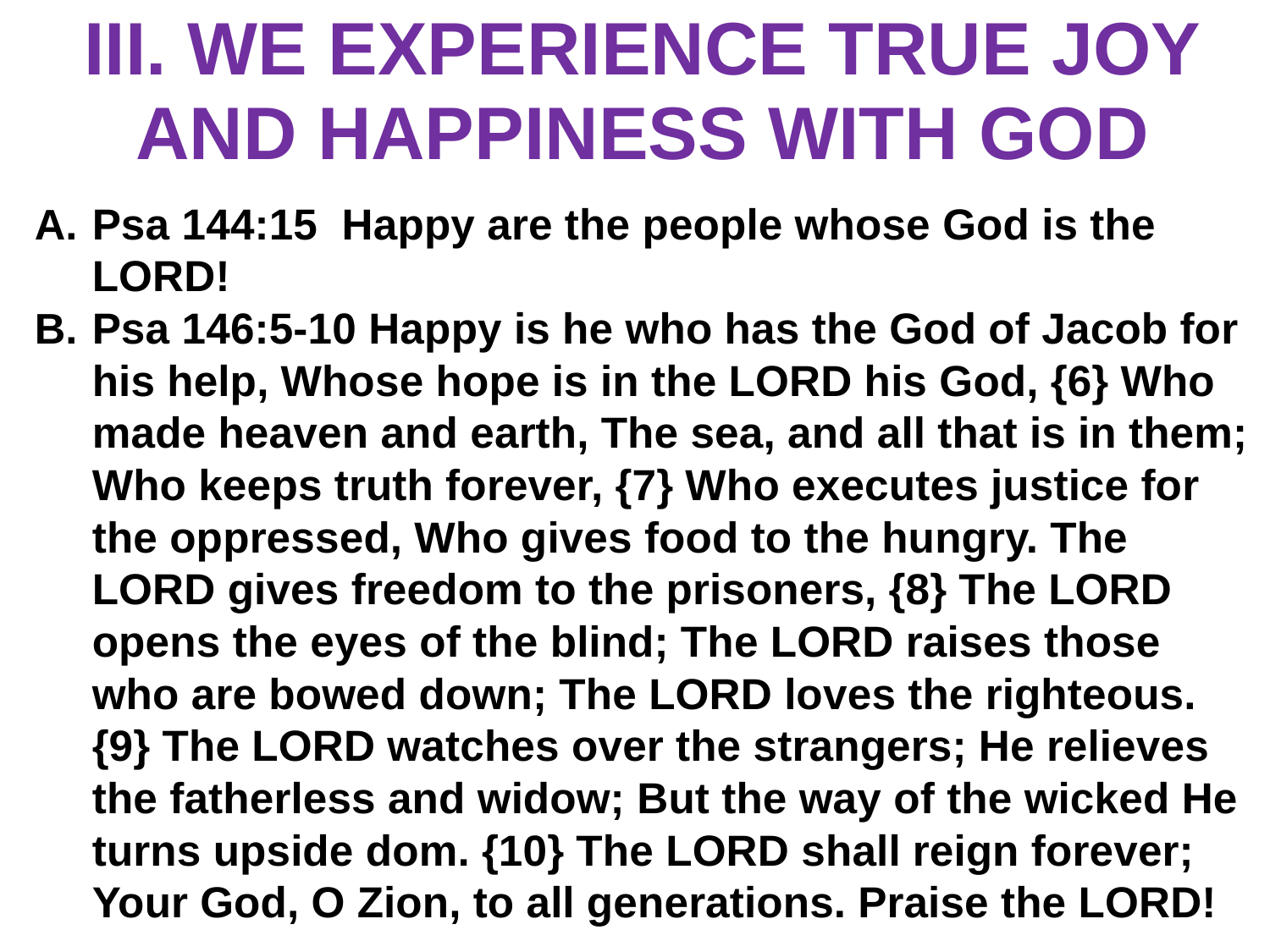

# III. WE EXPERIENCE TRUE JOY AND HAPPINESS WITH GOD
Psa 144:15  Happy are the people whose God is the LORD!
Psa 146:5-10 Happy is he who has the God of Jacob for his help, Whose hope is in the LORD his God, {6} Who made heaven and earth, The sea, and all that is in them; Who keeps truth forever, {7} Who executes justice for the oppressed, Who gives food to the hungry. The LORD gives freedom to the prisoners, {8} The LORD opens the eyes of the blind; The LORD raises those who are bowed down; The LORD loves the righteous. {9} The LORD watches over the strangers; He relieves the fatherless and widow; But the way of the wicked He turns upside dom. {10} The LORD shall reign forever; Your God, O Zion, to all generations. Praise the LORD!